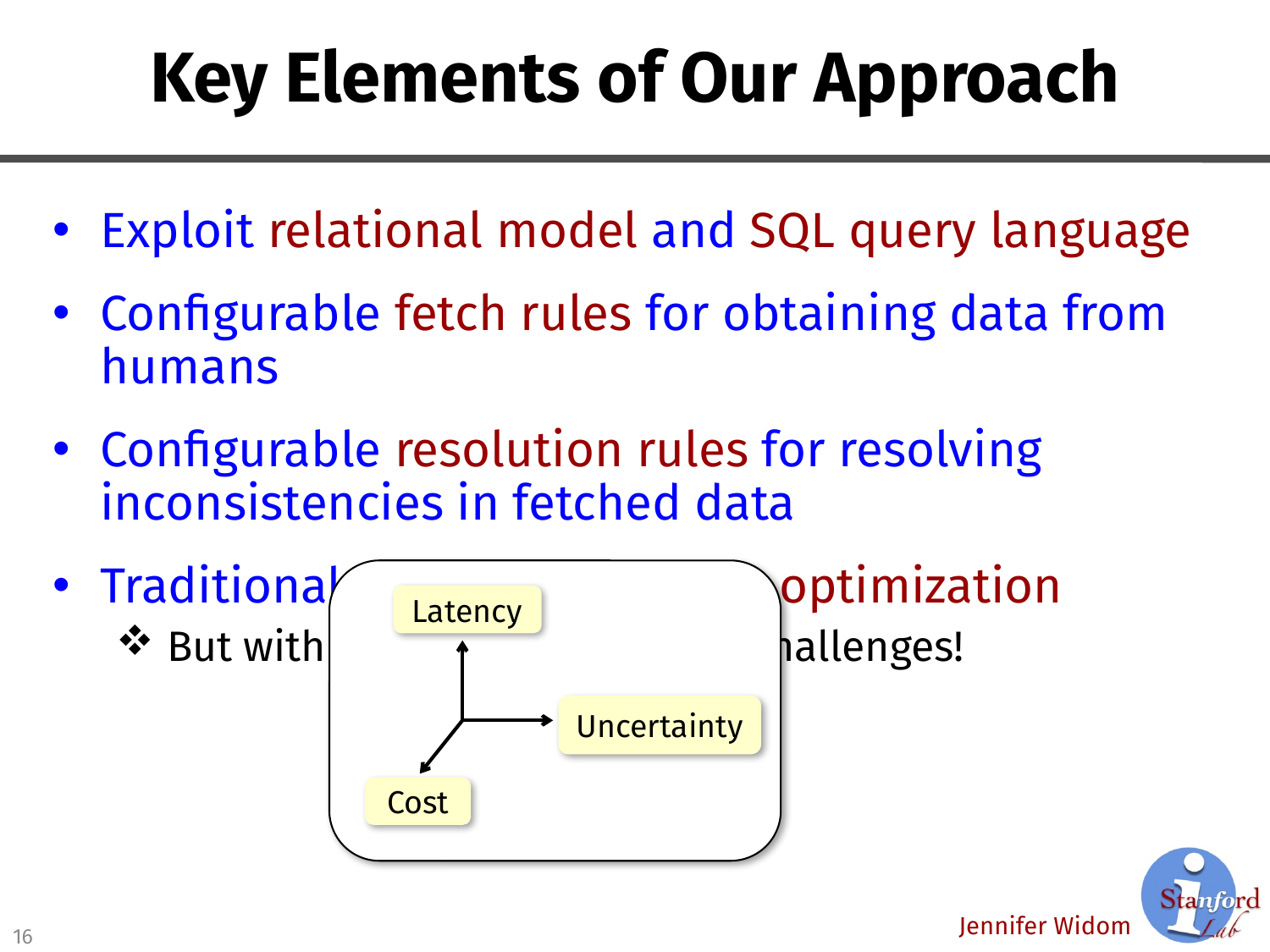

# Key Elements of Our Approach
Exploit relational model and SQL query language
Configurable fetch rules for obtaining data from humans
Configurable resolution rules for resolving inconsistencies in fetched data
Traditional approach to query optimization
 But with many new twists and challenges!

Latency
Uncertainty
Cost